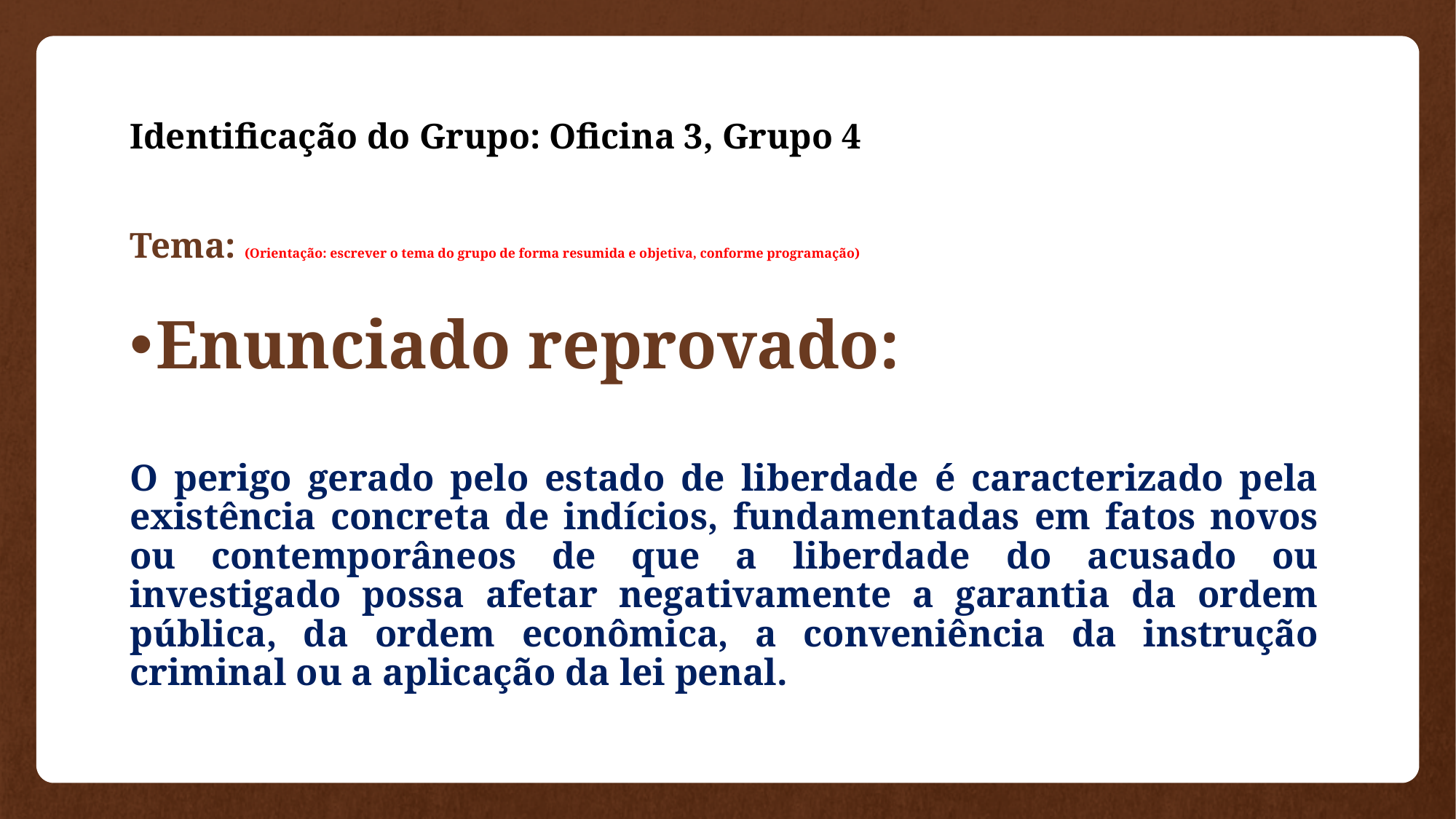

# Identificação do Grupo: Oficina 3, Grupo 4 Tema: (Orientação: escrever o tema do grupo de forma resumida e objetiva, conforme programação)
Enunciado reprovado:

O perigo gerado pelo estado de liberdade é caracterizado pela existência concreta de indícios, fundamentadas em fatos novos ou contemporâneos de que a liberdade do acusado ou investigado possa afetar negativamente a garantia da ordem pública, da ordem econômica, a conveniência da instrução criminal ou a aplicação da lei penal.